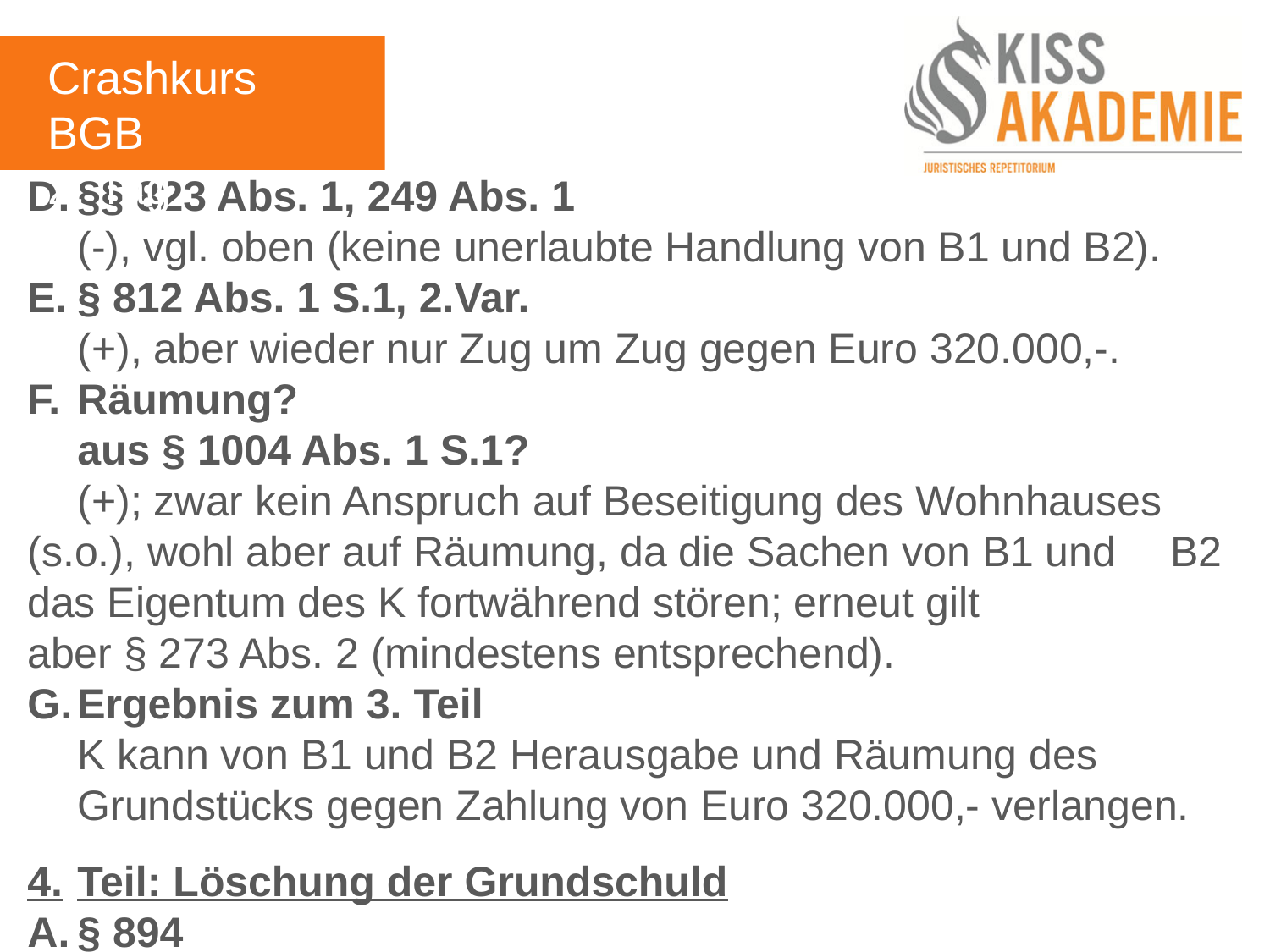

Crashkurs BGB
2. Tag
D.	§§ 823 Abs. 1, 249 Abs. 1
	(-), vgl. oben (keine unerlaubte Handlung von B1 und B2).
E.	§ 812 Abs. 1 S.1, 2.Var.
	(+), aber wieder nur Zug um Zug gegen Euro 320.000,-.
F.	Räumung?
	aus § 1004 Abs. 1 S.1?
	(+); zwar kein Anspruch auf Beseitigung des Wohnhauses	(s.o.), wohl aber auf Räumung, da die Sachen von B1 und 	B2 das Eigentum des K fortwährend stören; erneut gilt		aber § 273 Abs. 2 (mindestens entsprechend).
G.	Ergebnis zum 3. Teil
	K kann von B1 und B2 Herausgabe und Räumung des 		Grundstücks gegen Zahlung von Euro 320.000,- verlangen.

4.	Teil: Löschung der Grundschuld
A.	§ 894